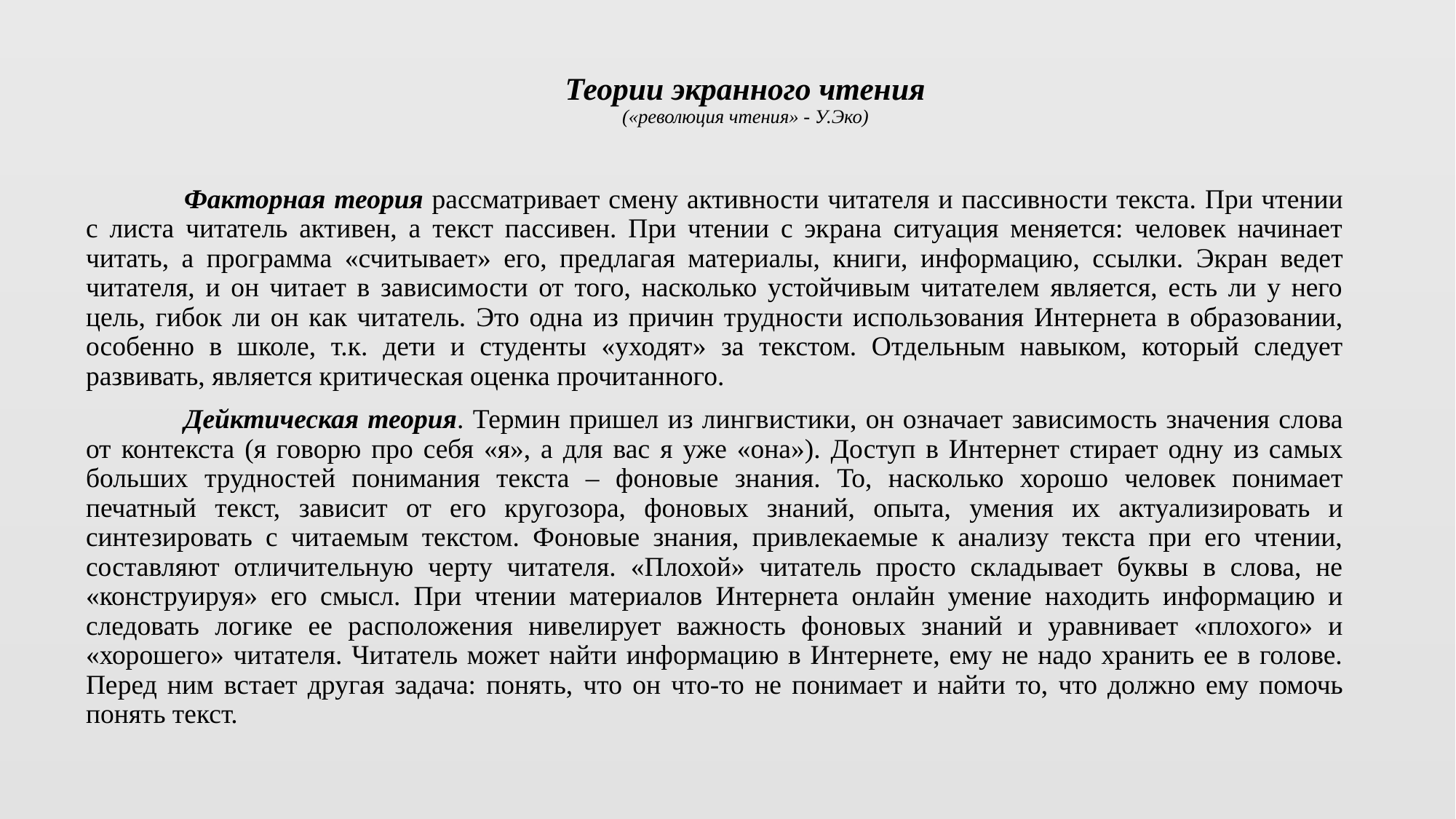

# Теории экранного чтения («революция чтения» - У.Эко)
	Факторная теория рассматривает смену активности читателя и пассивности текста. При чтении с листа читатель активен, а текст пассивен. При чтении с экрана ситуация меняется: человек начинает читать, а программа «считывает» его, предлагая материалы, книги, информацию, ссылки. Экран ведет читателя, и он читает в зависимости от того, насколько устойчивым читателем является, есть ли у него цель, гибок ли он как читатель. Это одна из причин трудности использования Интернета в образовании, особенно в школе, т.к. дети и студенты «уходят» за текстом. Отдельным навыком, который следует развивать, является критическая оценка прочитанного.
	Дейктическая теория. Термин пришел из лингвистики, он означает зависимость значения слова от контекста (я говорю про себя «я», а для вас я уже «она»). Доступ в Интернет стирает одну из самых больших трудностей понимания текста – фоновые знания. То, насколько хорошо человек понимает печатный текст, зависит от его кругозора, фоновых знаний, опыта, умения их актуализировать и синтезировать с читаемым текстом. Фоновые знания, привлекаемые к анализу текста при его чтении, составляют отличительную черту читателя. «Плохой» читатель просто складывает буквы в слова, не «конструируя» его смысл. При чтении материалов Интернета онлайн умение находить информацию и следовать логике ее расположения нивелирует важность фоновых знаний и уравнивает «плохого» и «хорошего» читателя. Читатель может найти информацию в Интернете, ему не надо хранить ее в голове. Перед ним встает другая задача: понять, что он что-то не понимает и найти то, что должно ему помочь понять текст.